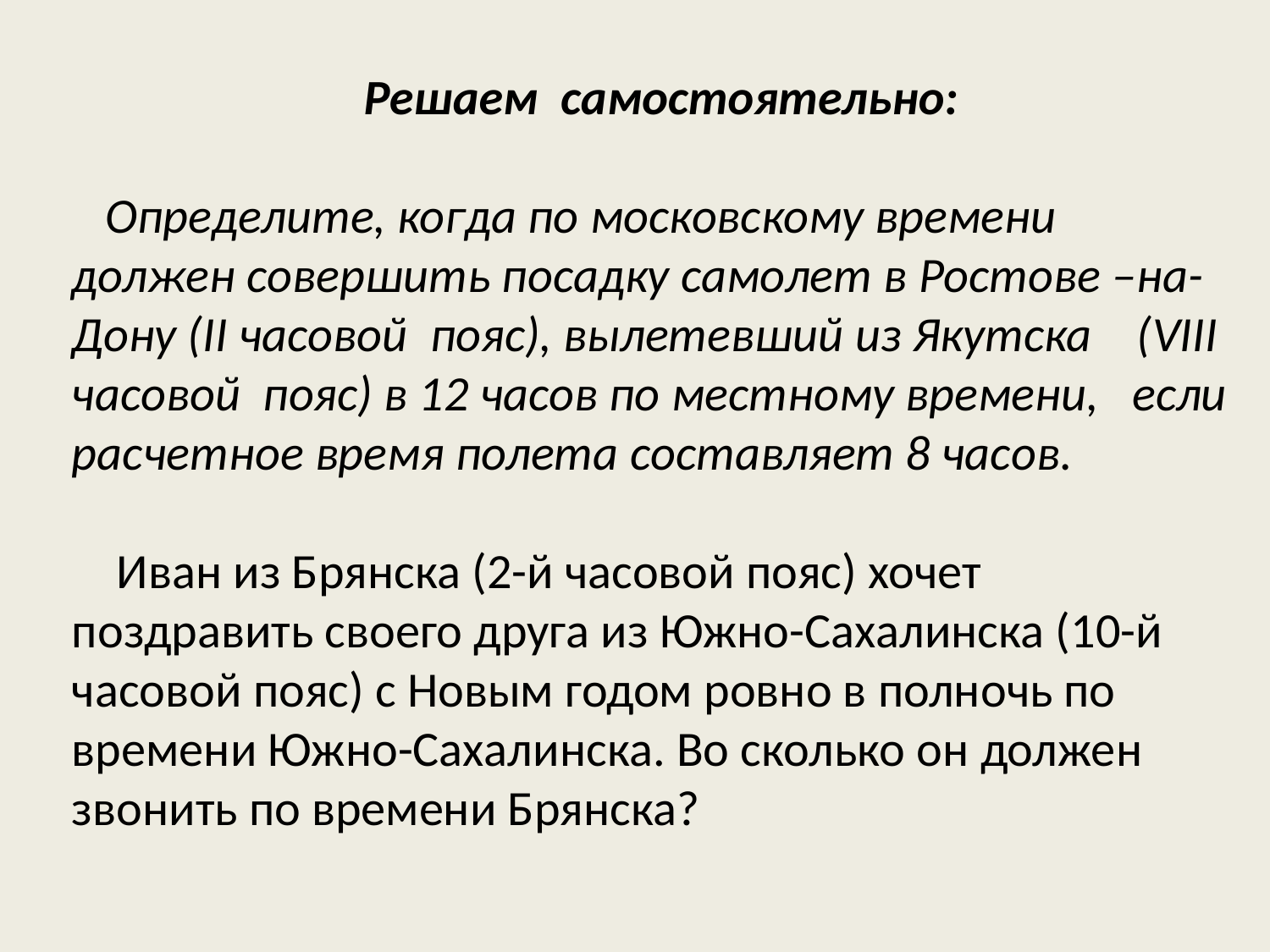

Решаем  самостоятельно:

   Определите, когда по московскому времени должен совершить посадку самолет в Ростове –на- Дону (II часовой  пояс), вылетевший из Якутска    (VIII часовой  пояс) в 12 часов по местному времени,   если расчетное время полета составляет 8 часов.

    Иван из Брянска (2-й часовой пояс) хочет поздравить своего друга из Южно-Сахалинска (10-й часовой пояс) с Новым годом ровно в полночь по времени Южно-Сахалинска. Во сколько он должен звонить по времени Брянска?